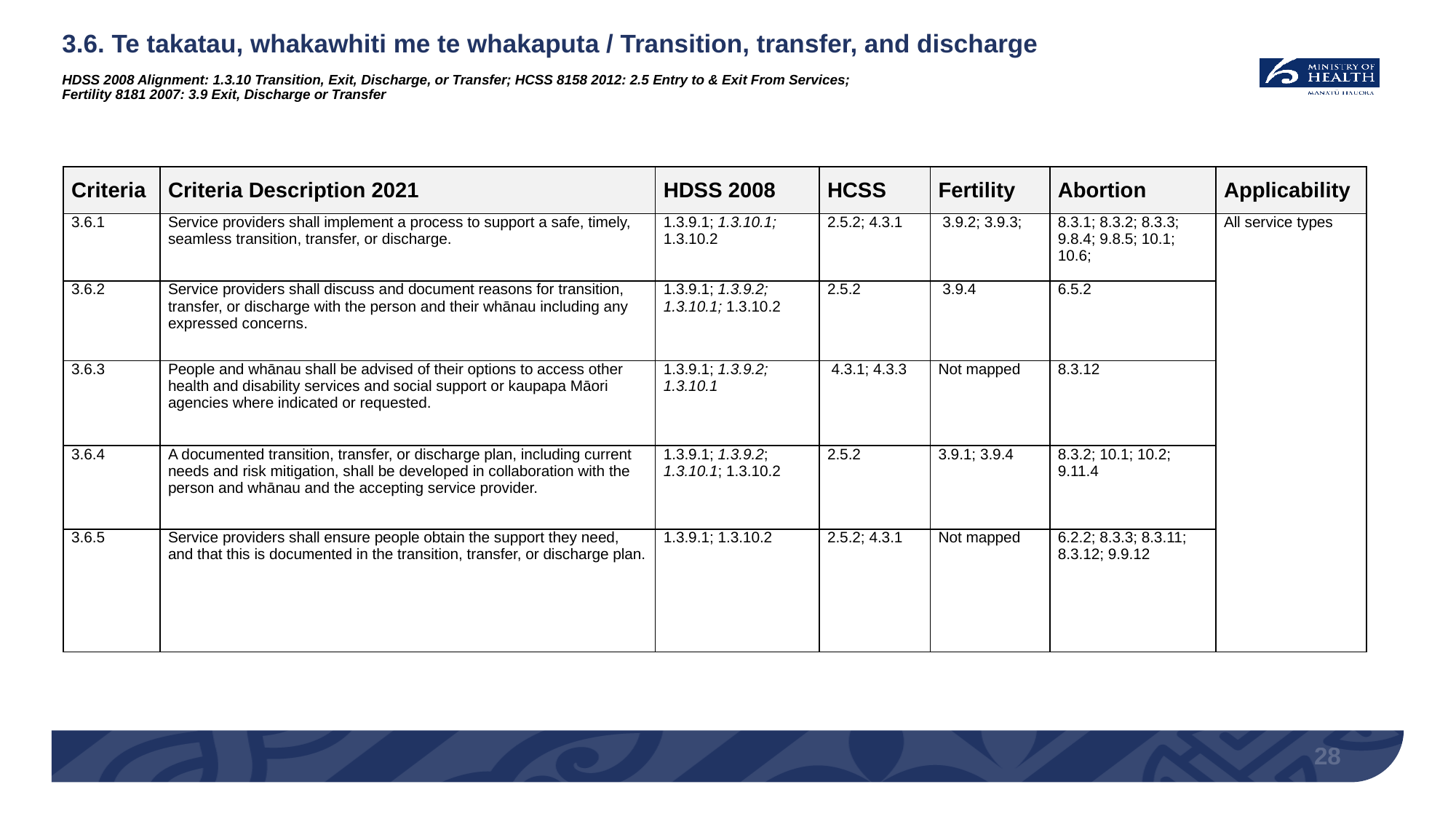

# 3.6. Te takatau, whakawhiti me te whakaputa / Transition, transfer, and discharge HDSS 2008 Alignment: 1.3.10 Transition, Exit, Discharge, or Transfer; HCSS 8158 2012: 2.5 Entry to & Exit From Services; Fertility 8181 2007: 3.9 Exit, Discharge or Transfer
| Criteria | Criteria Description 2021 | HDSS 2008 | HCSS | Fertility | Abortion | Applicability |
| --- | --- | --- | --- | --- | --- | --- |
| 3.6.1 | Service providers shall implement a process to support a safe, timely, seamless transition, transfer, or discharge. | 1.3.9.1; 1.3.10.1; 1.3.10.2 | 2.5.2; 4.3.1 | 3.9.2; 3.9.3; | 8.3.1; 8.3.2; 8.3.3; 9.8.4; 9.8.5; 10.1; 10.6; | All service types |
| 3.6.2 | Service providers shall discuss and document reasons for transition, transfer, or discharge with the person and their whānau including any expressed concerns. | 1.3.9.1; 1.3.9.2; 1.3.10.1; 1.3.10.2 | 2.5.2 | 3.9.4 | 6.5.2 |  |
| 3.6.3 | People and whānau shall be advised of their options to access other health and disability services and social support or kaupapa Māori agencies where indicated or requested. | 1.3.9.1; 1.3.9.2; 1.3.10.1 | 4.3.1; 4.3.3 | Not mapped | 8.3.12 |  |
| 3.6.4 | A documented transition, transfer, or discharge plan, including current needs and risk mitigation, shall be developed in collaboration with the person and whānau and the accepting service provider. | 1.3.9.1; 1.3.9.2; 1.3.10.1; 1.3.10.2 | 2.5.2 | 3.9.1; 3.9.4 | 8.3.2; 10.1; 10.2; 9.11.4 |  |
| 3.6.5 | Service providers shall ensure people obtain the support they need, and that this is documented in the transition, transfer, or discharge plan. | 1.3.9.1; 1.3.10.2 | 2.5.2; 4.3.1 | Not mapped | 6.2.2; 8.3.3; 8.3.11; 8.3.12; 9.9.12 |  |